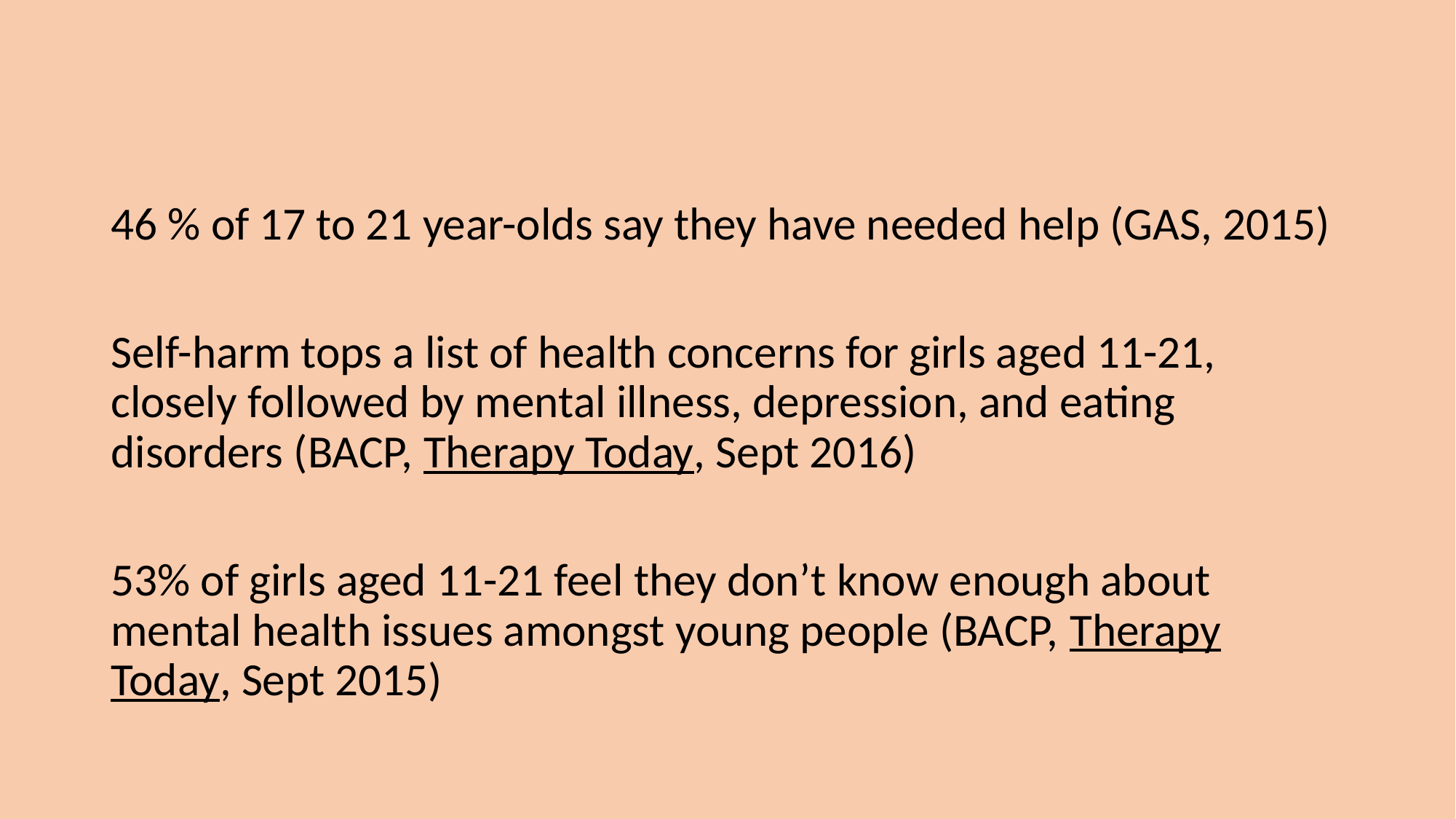

#

46 % of 17 to 21 year-olds say they have needed help (GAS, 2015)

Self-harm tops a list of health concerns for girls aged 11-21, closely followed by mental illness, depression, and eating disorders (BACP, Therapy Today, Sept 2016)

53% of girls aged 11-21 feel they don’t know enough about mental health issues amongst young people (BACP, Therapy Today, Sept 2015)